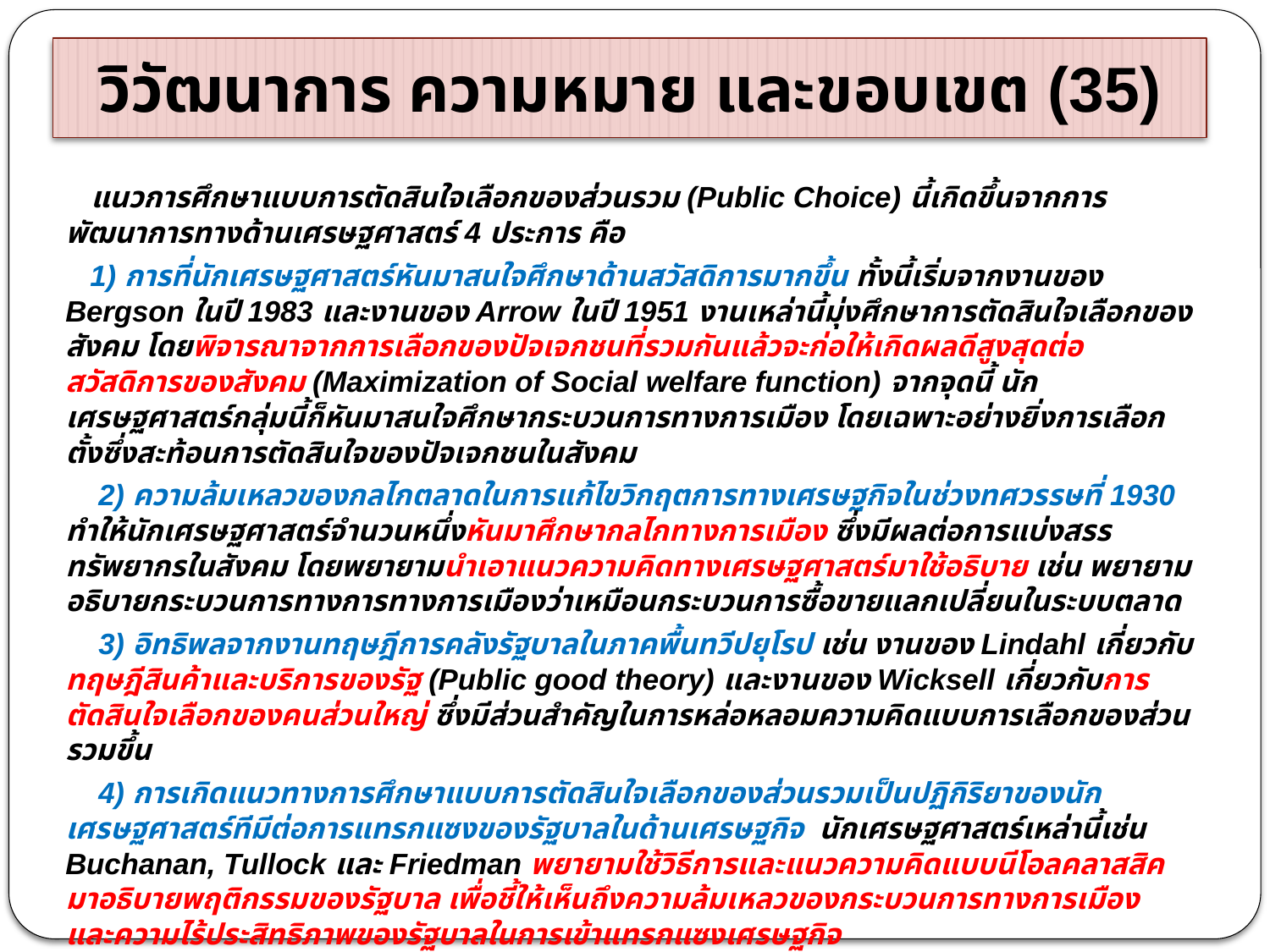

# วิวัฒนาการ ความหมาย และขอบเขต (35)
   แนวการศึกษาแบบการตัดสินใจเลือกของส่วนรวม (Public Choice) นี้เกิดขึ้นจากการพัฒนาการทางด้านเศรษฐศาสตร์ 4 ประการ คือ
   1) การที่นักเศรษฐศาสตร์หันมาสนใจศึกษาด้านสวัสดิการมากขึ้น ทั้งนี้เริ่มจากงานของ Bergson ในปี 1983 และงานของ Arrow ในปี 1951 งานเหล่านี้มุ่งศึกษาการตัดสินใจเลือกของสังคม โดยพิจารณาจากการเลือกของปัจเจกชนที่รวมกันแล้วจะก่อให้เกิดผลดีสูงสุดต่อสวัสดิการของสังคม (Maximization of Social welfare function) จากจุดนี้ นักเศรษฐศาสตร์กลุ่มนี้ก็หันมาสนใจศึกษากระบวนการทางการเมือง โดยเฉพาะอย่างยิ่งการเลือกตั้งซึ่งสะท้อนการตัดสินใจของปัจเจกชนในสังคม
    2) ความล้มเหลวของกลไกตลาดในการแก้ไขวิกฤตการทางเศรษฐกิจในช่วงทศวรรษที่ 1930  ทำให้นักเศรษฐศาสตร์จำนวนหนึ่งหันมาศึกษากลไกทางการเมือง ซึ่งมีผลต่อการแบ่งสรรทรัพยากรในสังคม โดยพยายามนำเอาแนวความคิดทางเศรษฐศาสตร์มาใช้อธิบาย เช่น พยายามอธิบายกระบวนการทางการทางการเมืองว่าเหมือนกระบวนการซื้อขายแลกเปลี่ยนในระบบตลาด
    3) อิทธิพลจากงานทฤษฎีการคลังรัฐบาลในภาคพื้นทวีปยุโรป เช่น งานของ Lindahl เกี่ยวกับทฤษฎีสินค้าและบริการของรัฐ (Public good theory) และงานของ Wicksell เกี่ยวกับการตัดสินใจเลือกของคนส่วนใหญ่ ซึ่งมีส่วนสำคัญในการหล่อหลอมความคิดแบบการเลือกของส่วนรวมขึ้น
    4) การเกิดแนวทางการศึกษาแบบการตัดสินใจเลือกของส่วนรวมเป็นปฏิกิริยาของนักเศรษฐศาสตร์ทีมีต่อการแทรกแซงของรัฐบาลในด้านเศรษฐกิจ  นักเศรษฐศาสตร์เหล่านี้เช่น Buchanan, Tullock และ Friedman พยายามใช้วิธีการและแนวความคิดแบบนีโอลคลาสสิคมาอธิบายพฤติกรรมของรัฐบาล เพื่อชี้ให้เห็นถึงความล้มเหลวของกระบวนการทางการเมือง และความไร้ประสิทธิภาพของรัฐบาลในการเข้าแทรกแซงเศรษฐกิจ